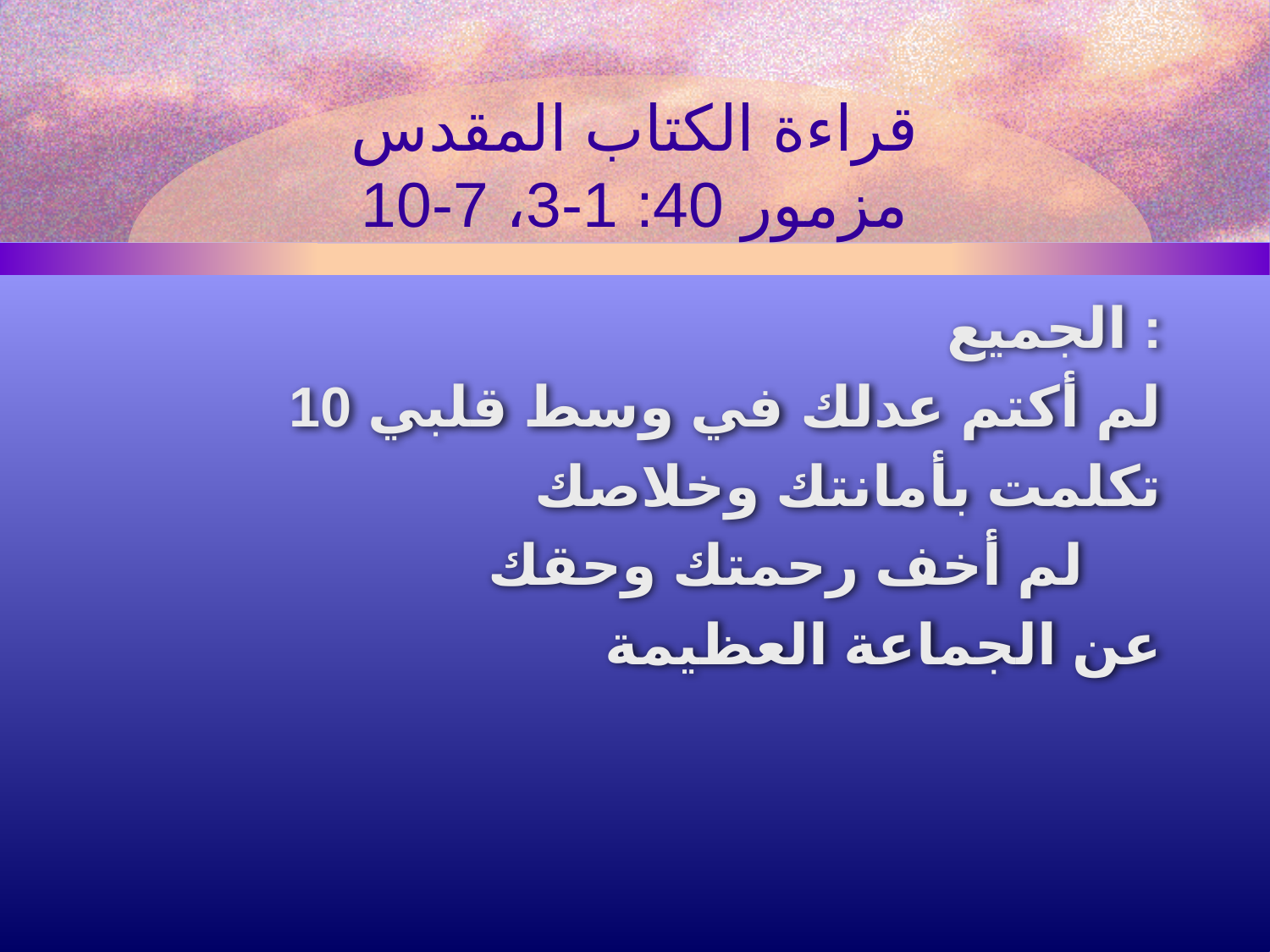

# قراءة الكتاب المقدس مزمور 40: 1-3، 7-10
الجميع :
10 لم أكتم عدلك في وسط قلبي
     تكلمت بأمانتك وخلاصك
     لم أخف رحمتك وحقك
     عن الجماعة العظيمة